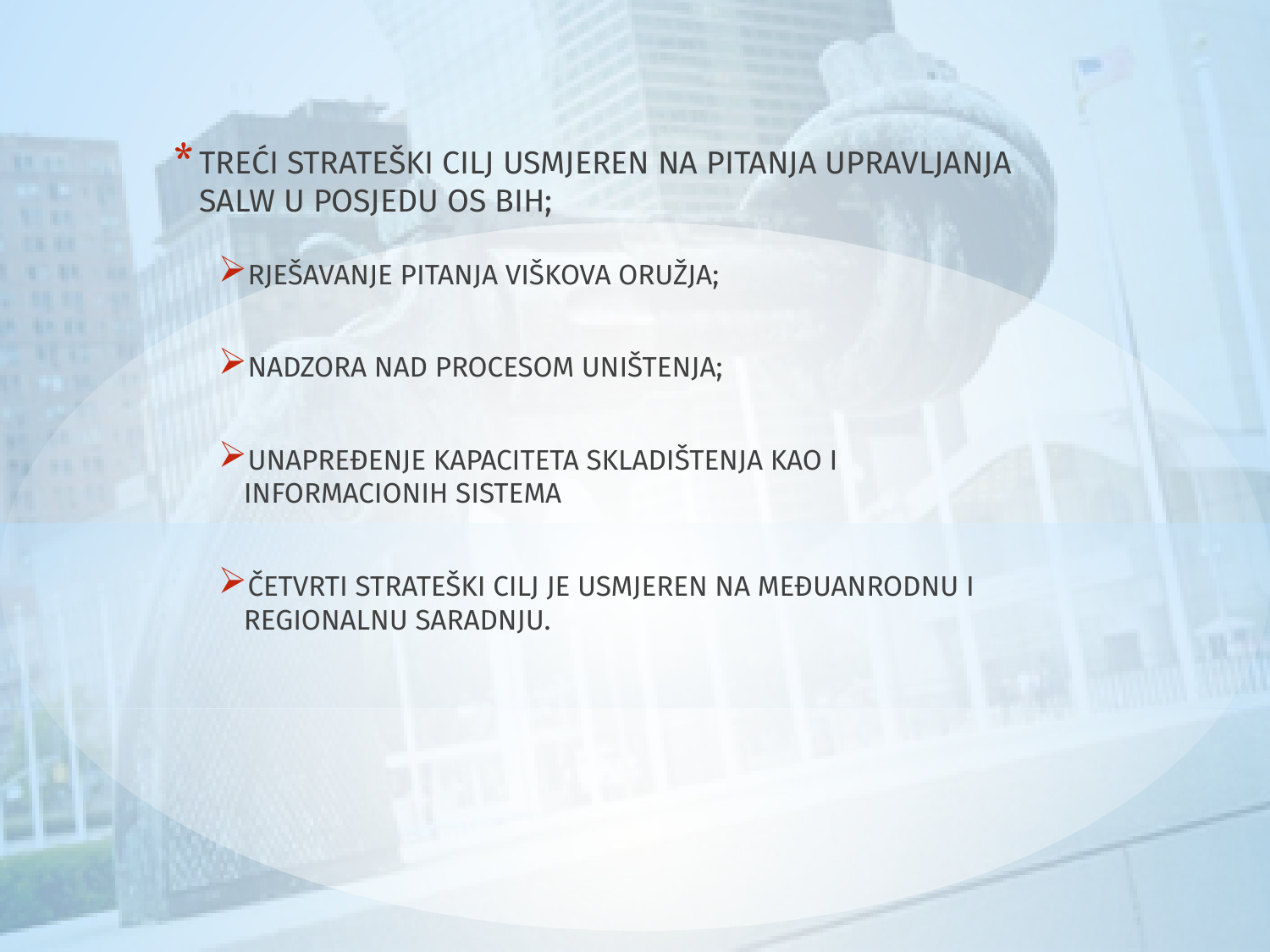

TREĆI STRATEŠKI CILJ USMJEREN NA PITANJA UPRAVLJANJA SALW U POSJEDU OS BIH;

RJEŠAVANJE PITANJA VIŠKOVA ORUŽJA;

NADZORA NAD PROCESOM UNIŠTENJA;

UNAPREĐENJE KAPACITETA SKLADIŠTENJA KAO I INFORMACIONIH SISTEMA

ČETVRTI STRATEŠKI CILJ JE USMJEREN NA MEĐUANRODNU I REGIONALNU SARADNJU.